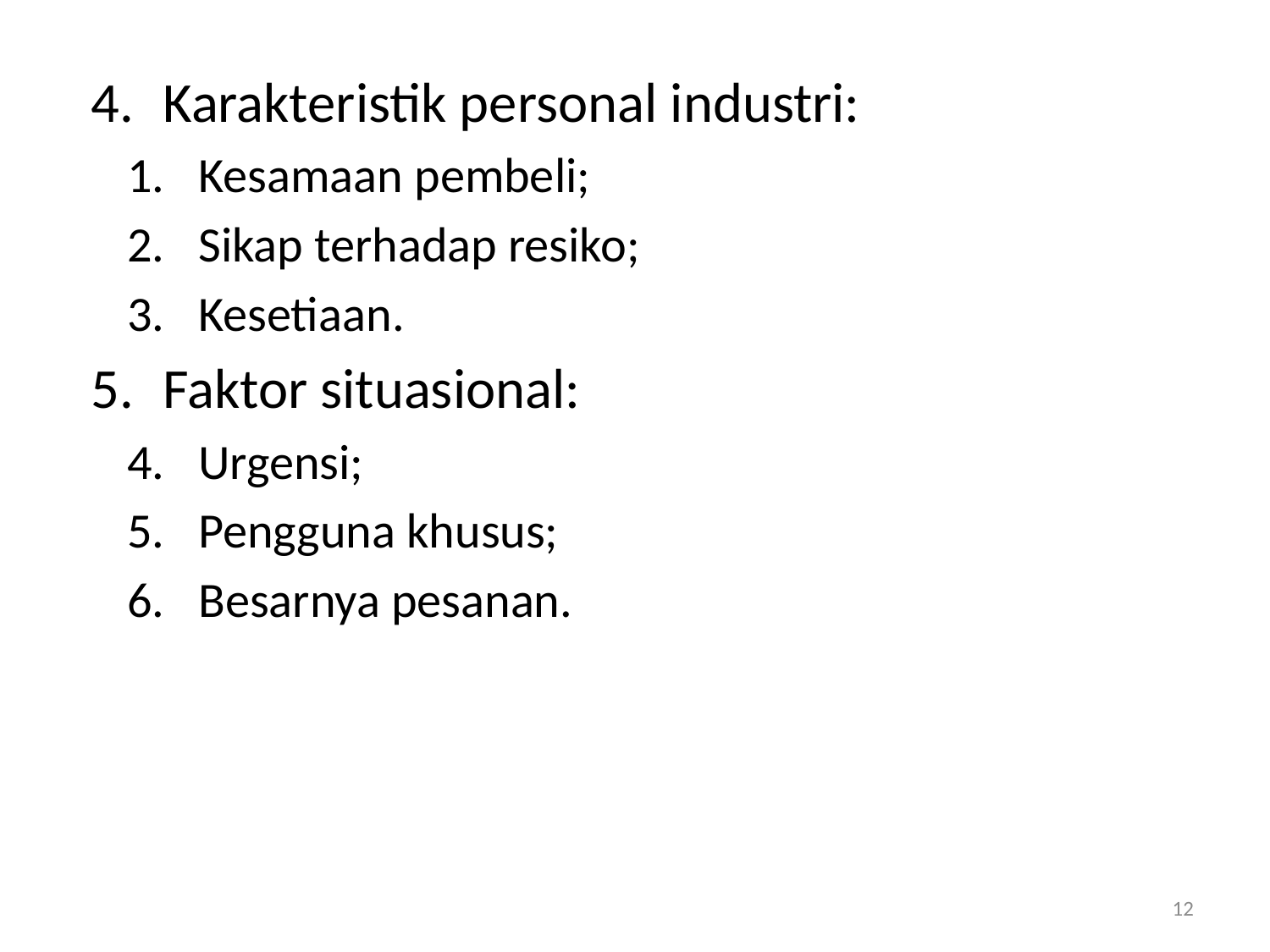

Karakteristik personal industri:
Kesamaan pembeli;
Sikap terhadap resiko;
Kesetiaan.
Faktor situasional:
Urgensi;
Pengguna khusus;
Besarnya pesanan.
12